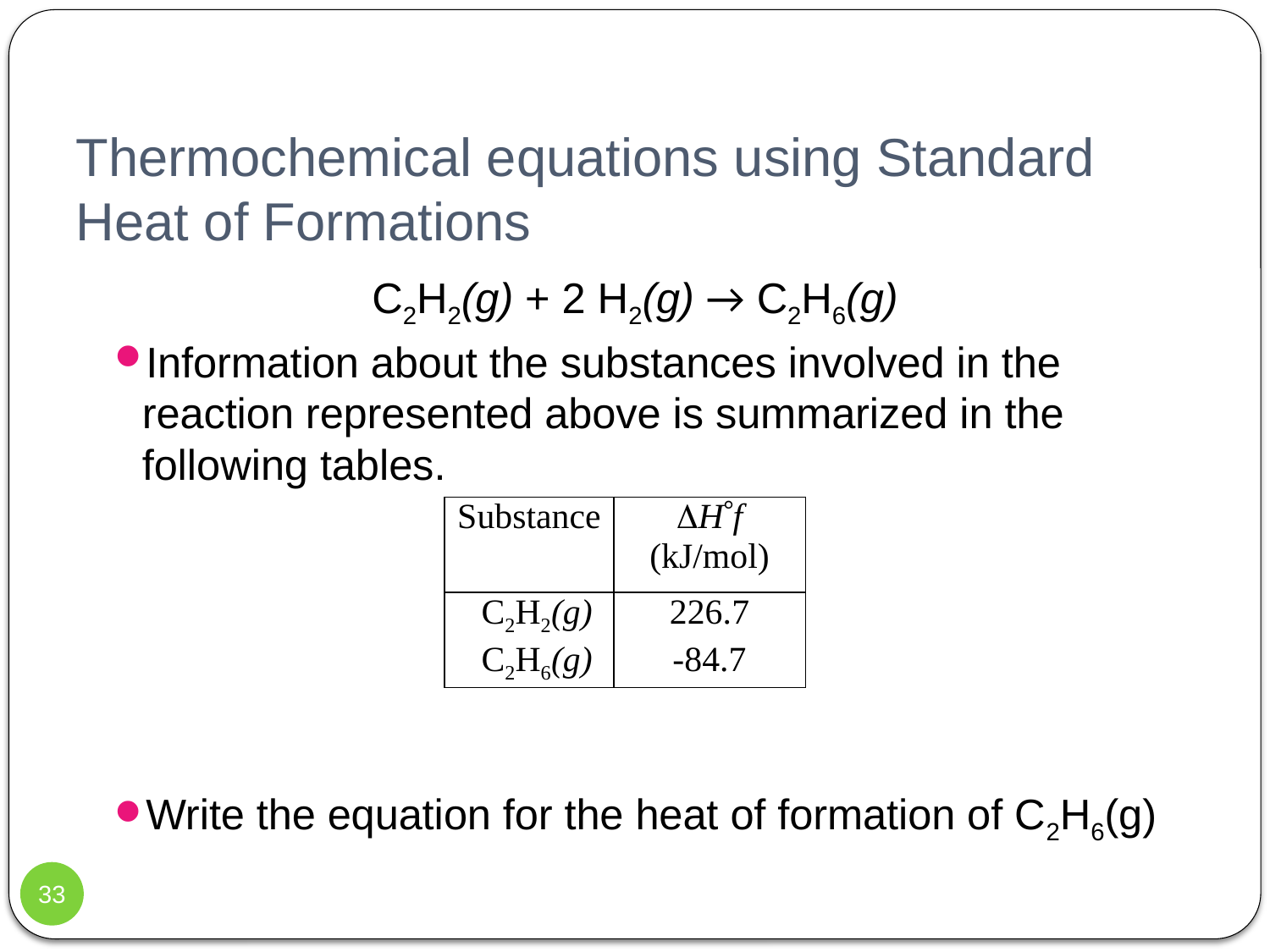

# Thermochemical equations using Standard Heat of Formations
C2H2(g) + 2 H2(g) → C2H6(g)
Information about the substances involved in the reaction represented above is summarized in the following tables.

Write the equation for the heat of formation of C2H6(g)

| Substance | ΔH°f (kJ/mol) |
| --- | --- |
| C2H2(g) | 226.7 |
| C2H6(g) | -84.7 |
33